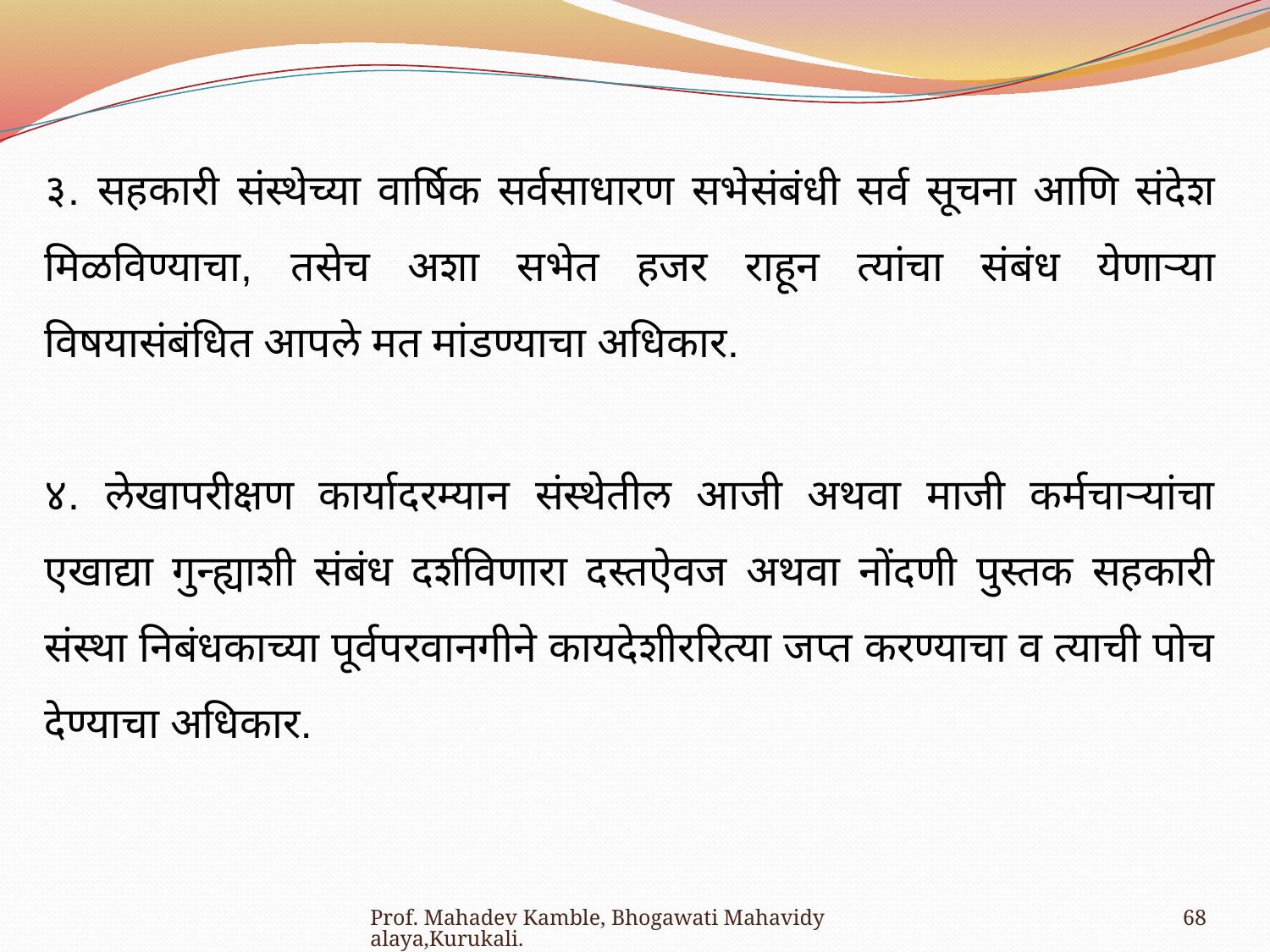

३. सहकारी संस्थेच्या वार्षिक सर्वसाधारण सभेसंबंधी सर्व सूचना आणि संदेश मिळविण्याचा, तसेच अशा सभेत हजर राहून त्यांचा संबंध येणाऱ्या विषयासंबंधित आपले मत मांडण्याचा अधिकार.

४. लेखापरीक्षण कार्यादरम्यान संस्थेतील आजी अथवा माजी कर्मचाऱ्यांचा एखाद्या गुन्ह्याशी संबंध दर्शविणारा दस्तऐवज अथवा नोंदणी पुस्तक सहकारी संस्था निबंधकाच्या पूर्वपरवानगीने कायदेशीररित्या जप्त करण्याचा व त्याची पोच देण्याचा अधिकार.
Prof. Mahadev Kamble, Bhogawati Mahavidyalaya,Kurukali.
68